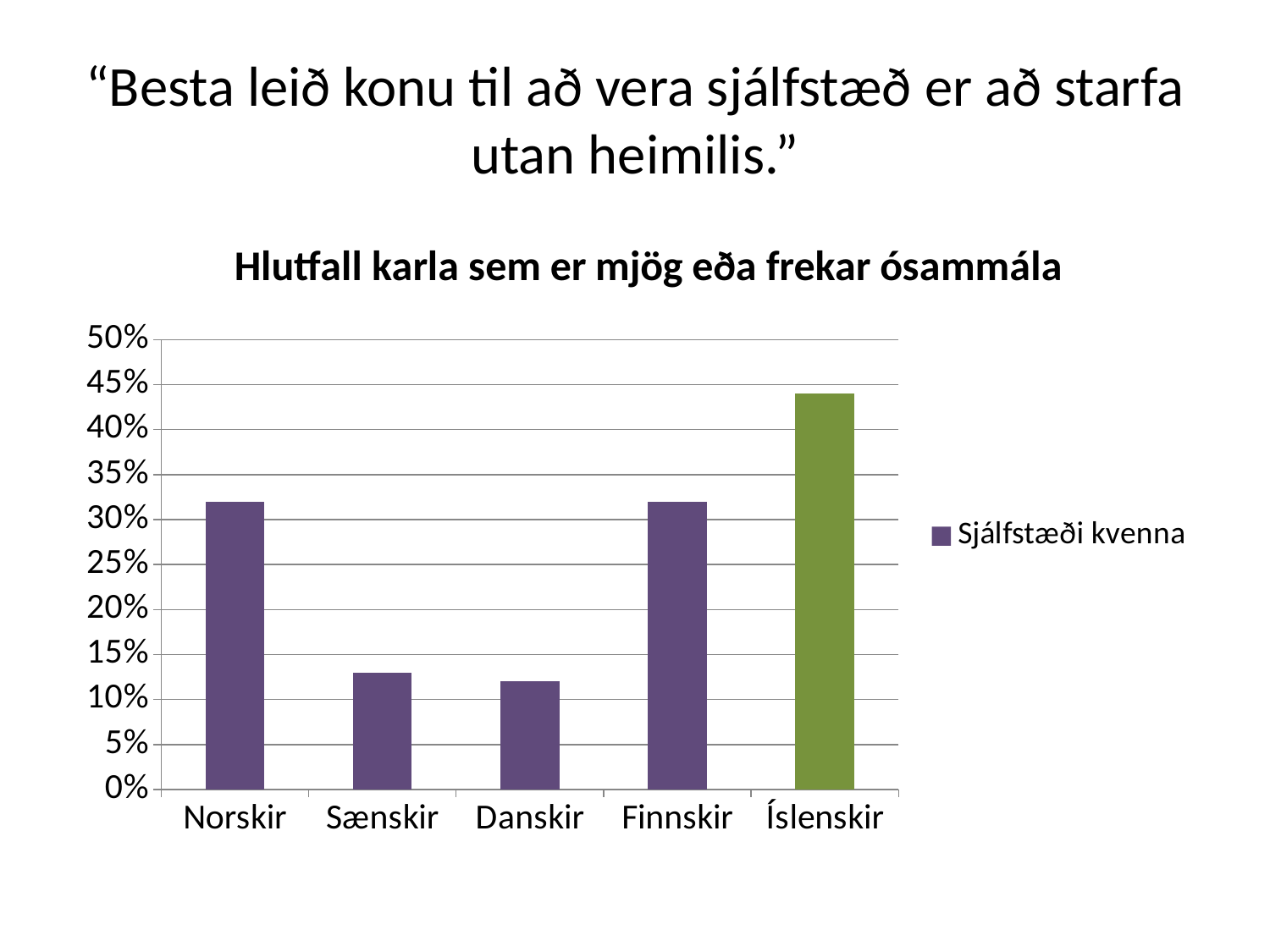

# “Besta leið konu til að vera sjálfstæð er að starfa utan heimilis.”

### Chart: Hlutfall karla sem er mjög eða frekar ósammála

| Category | Sjálfstæði kvenna |
|---|---|
| Norskir | 0.32 |
| Sænskir | 0.13 |
| Danskir | 0.12 |
| Finnskir | 0.32 |
| Íslenskir | 0.44 |